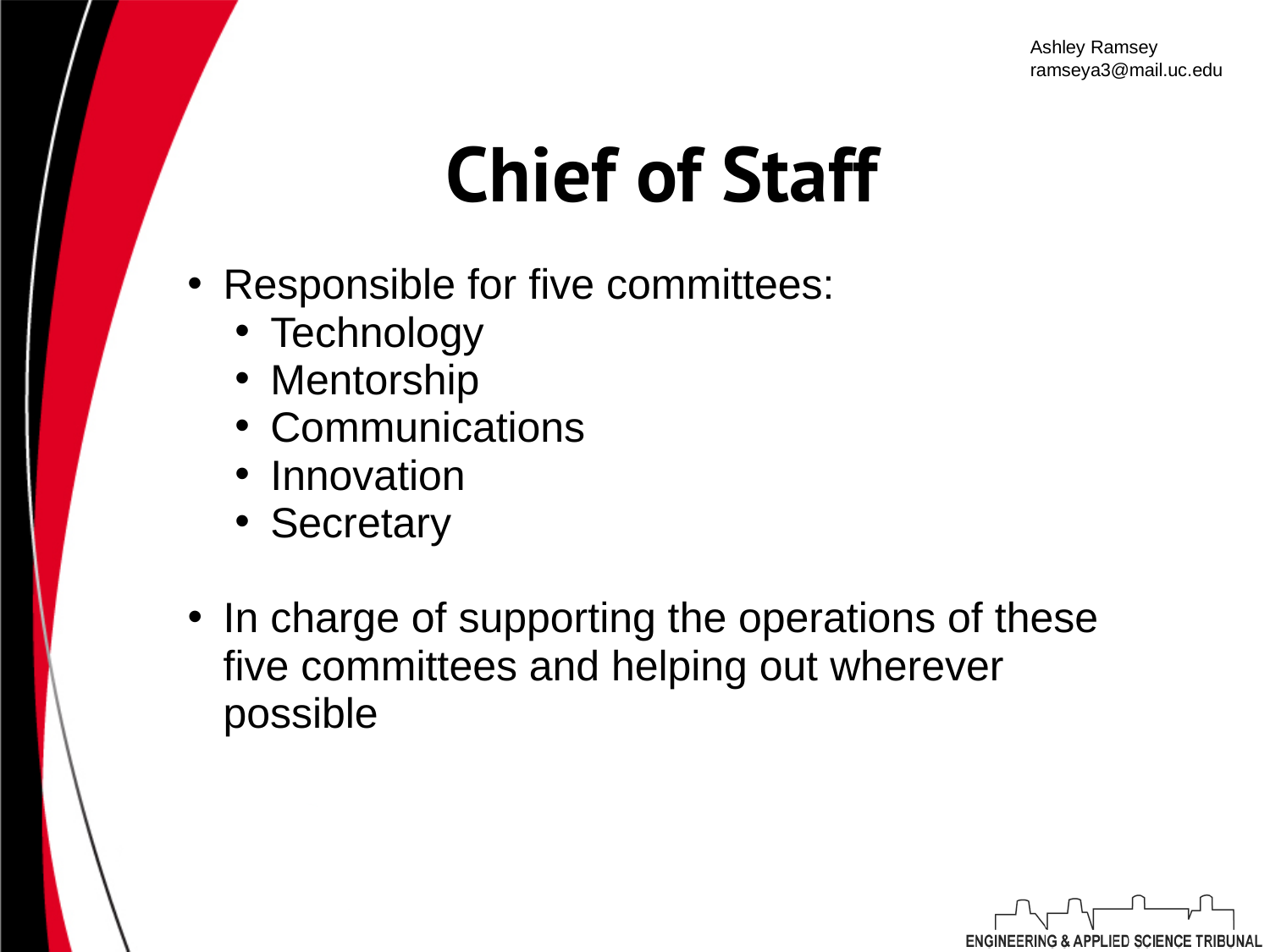

Ashley Ramsey
ramseya3@mail.uc.edu
# Chief of Staff
Responsible for five committees:
Technology
Mentorship
Communications
Innovation
Secretary

In charge of supporting the operations of these five committees and helping out wherever possible